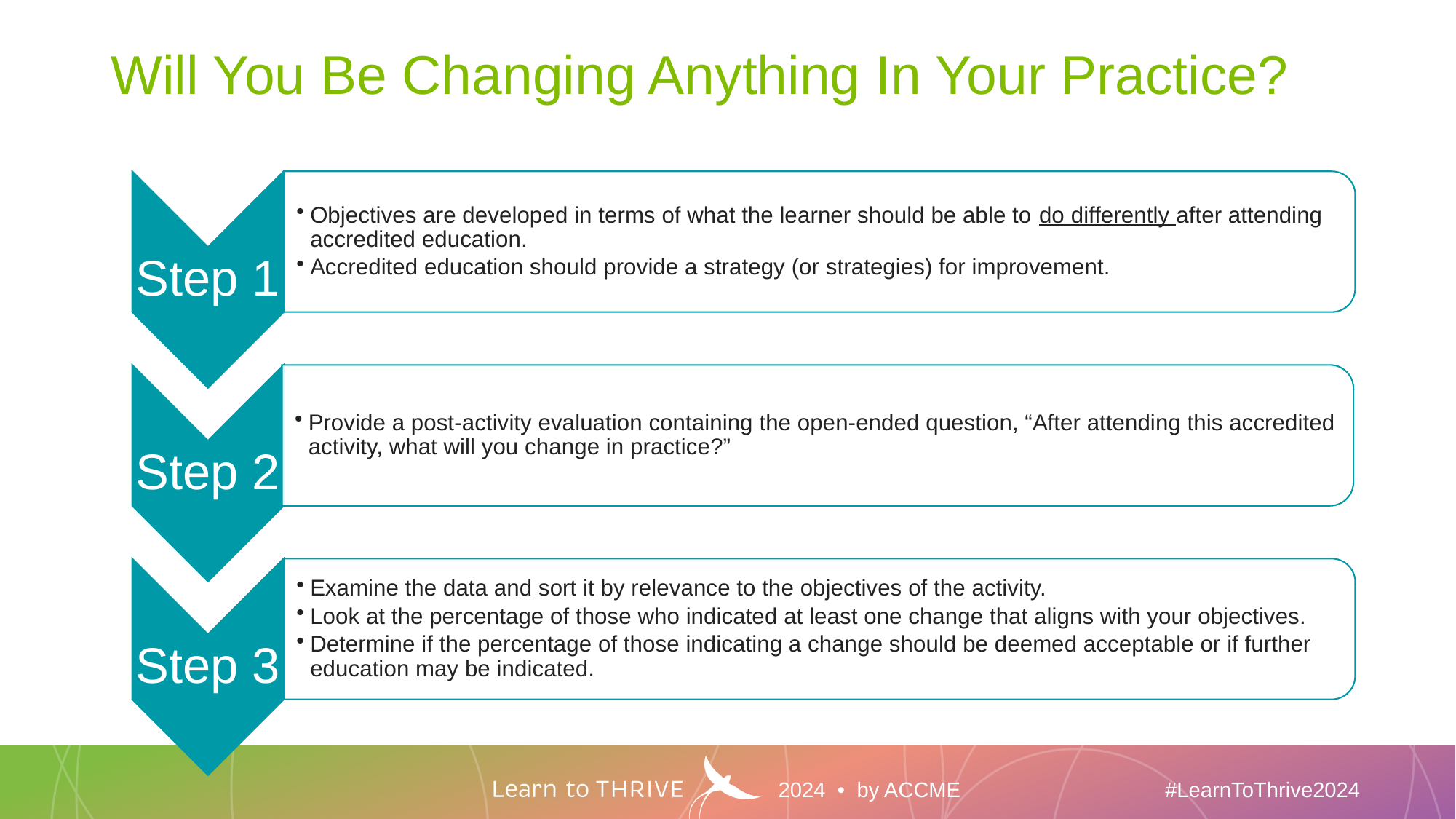

# Will You Be Changing Anything In Your Practice?
Step 1
Objectives are developed in terms of what the learner should be able to do differently after attending accredited education.
Accredited education should provide a strategy (or strategies) for improvement.
Step 2
Provide a post-activity evaluation containing the open-ended question, “After attending this accredited activity, what will you change in practice?”
Step 3
Examine the data and sort it by relevance to the objectives of the activity.
Look at the percentage of those who indicated at least one change that aligns with your objectives.
Determine if the percentage of those indicating a change should be deemed acceptable or if further education may be indicated.